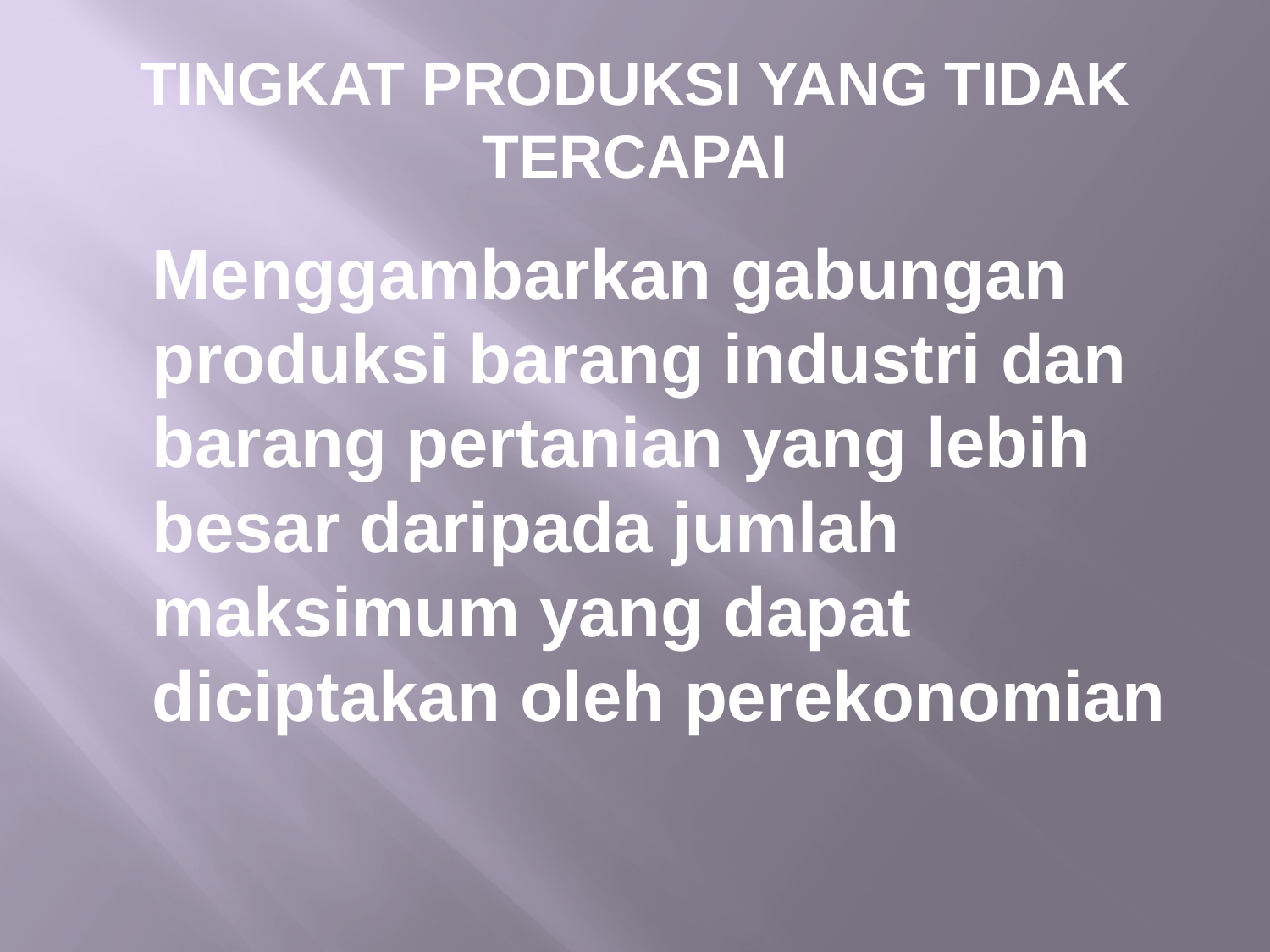

# TINGKAT PRODUKSI YANG TIDAK TERCAPAI
 	Menggambarkan gabungan produksi barang industri dan barang pertanian yang lebih besar daripada jumlah maksimum yang dapat diciptakan oleh perekonomian